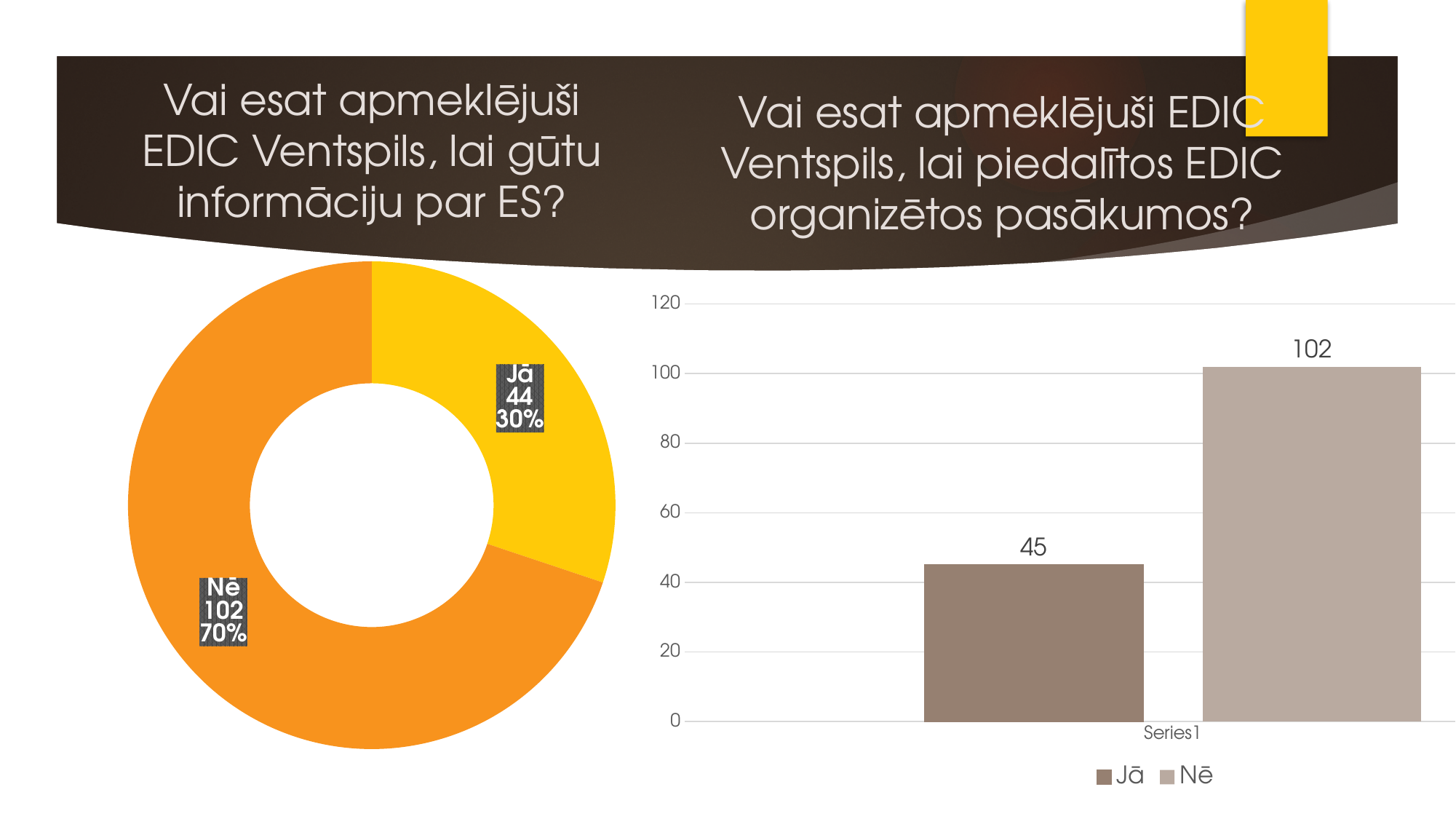

# Vai esat apmeklējuši EDIC Ventspils, lai gūtu informāciju par ES?
Vai esat apmeklējuši EDIC Ventspils, lai piedalītos EDIC organizētos pasākumos?

### Chart

| Category | Tirdzniecība |
|---|---|
| Jā | 44.0 |
| Nē | 102.0 |

### Chart

| Category | Jā | Nē |
|---|---|---|
|  | 45.0 | 102.0 |